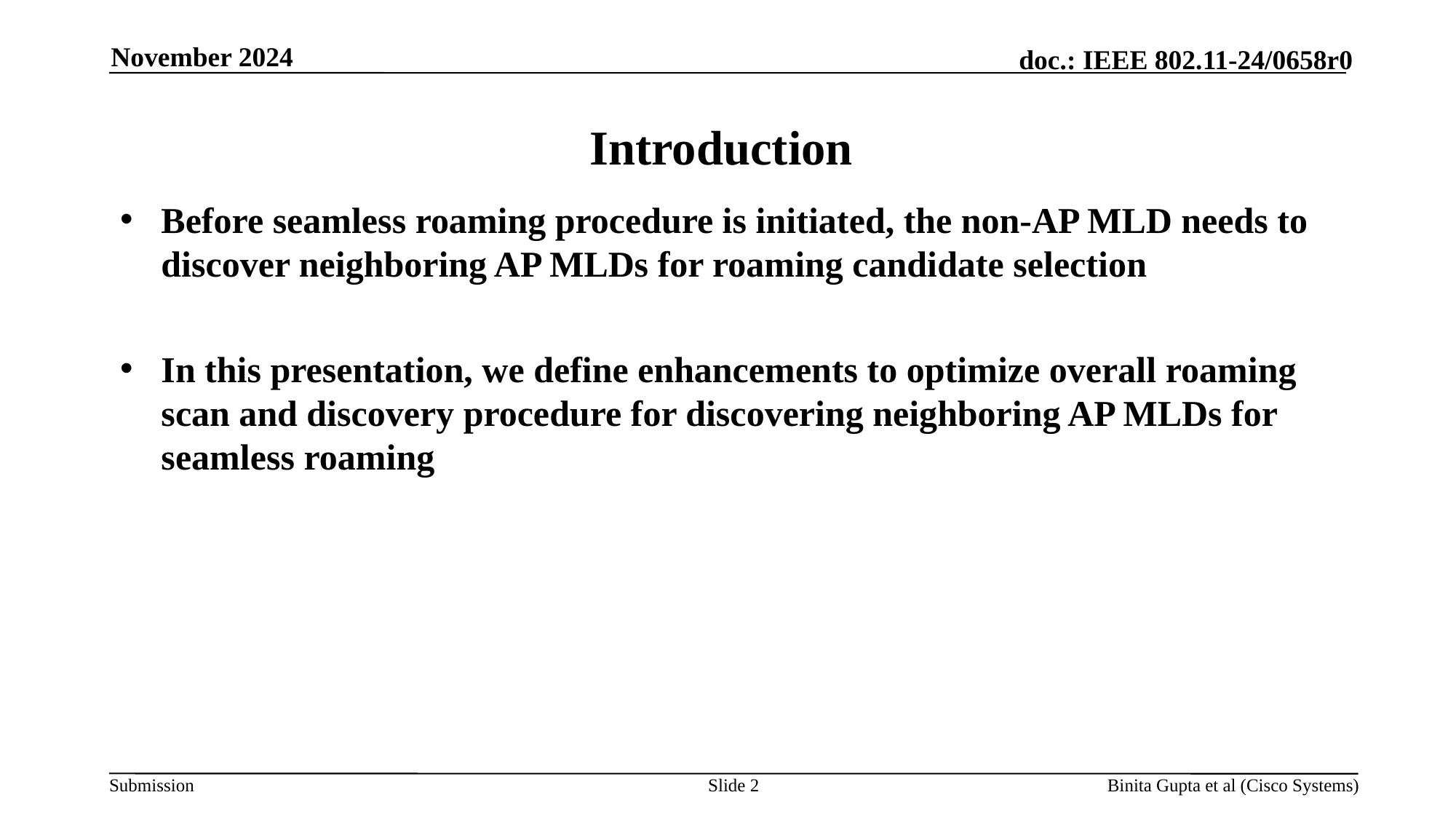

November 2024
# Introduction
Before seamless roaming procedure is initiated, the non-AP MLD needs to discover neighboring AP MLDs for roaming candidate selection

In this presentation, we define enhancements to optimize overall roaming scan and discovery procedure for discovering neighboring AP MLDs for seamless roaming

Slide 2
Binita Gupta et al (Cisco Systems)